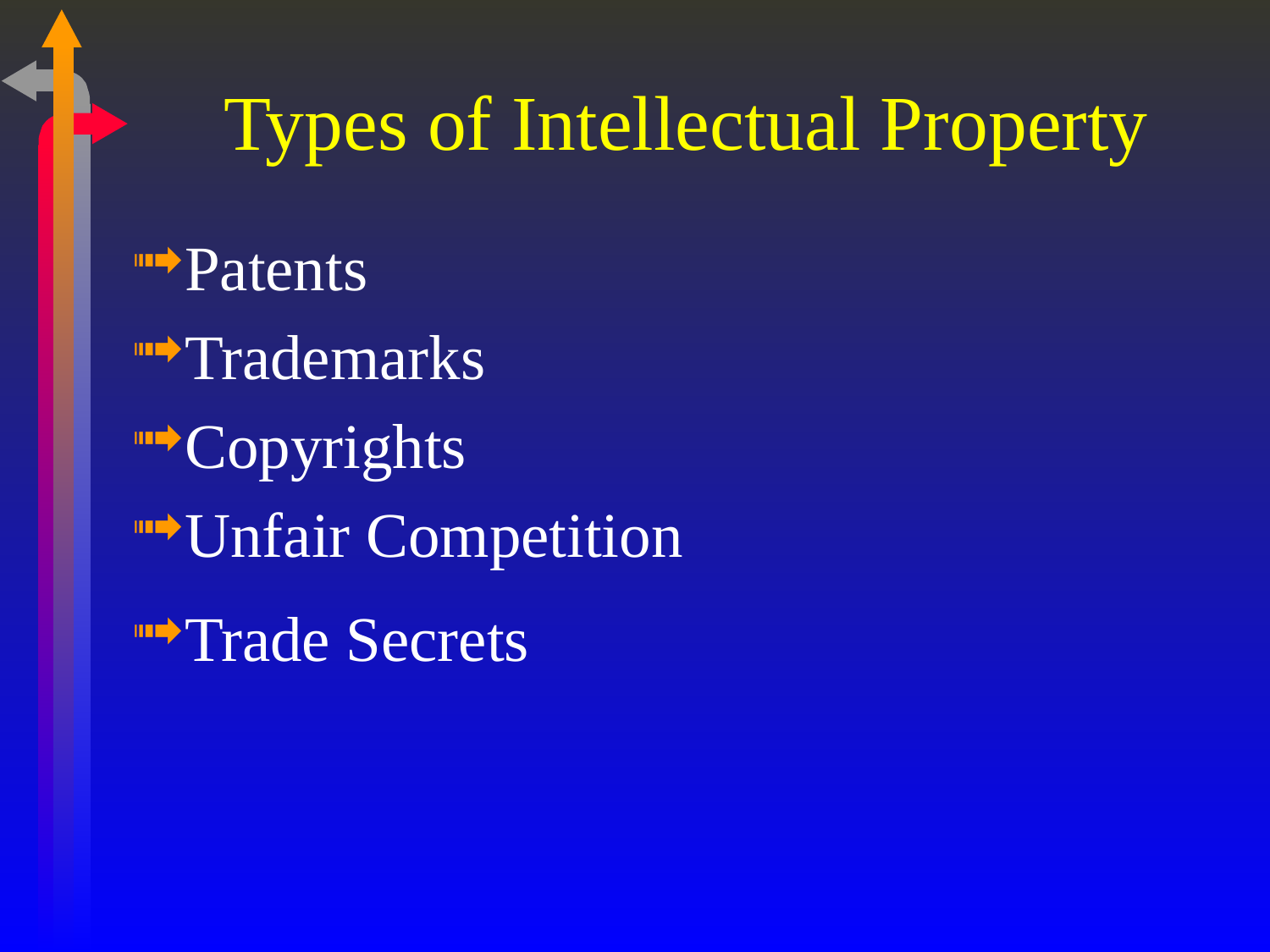

# Types of Intellectual Property
Patents
Trademarks
Copyrights
Unfair Competition
Trade Secrets